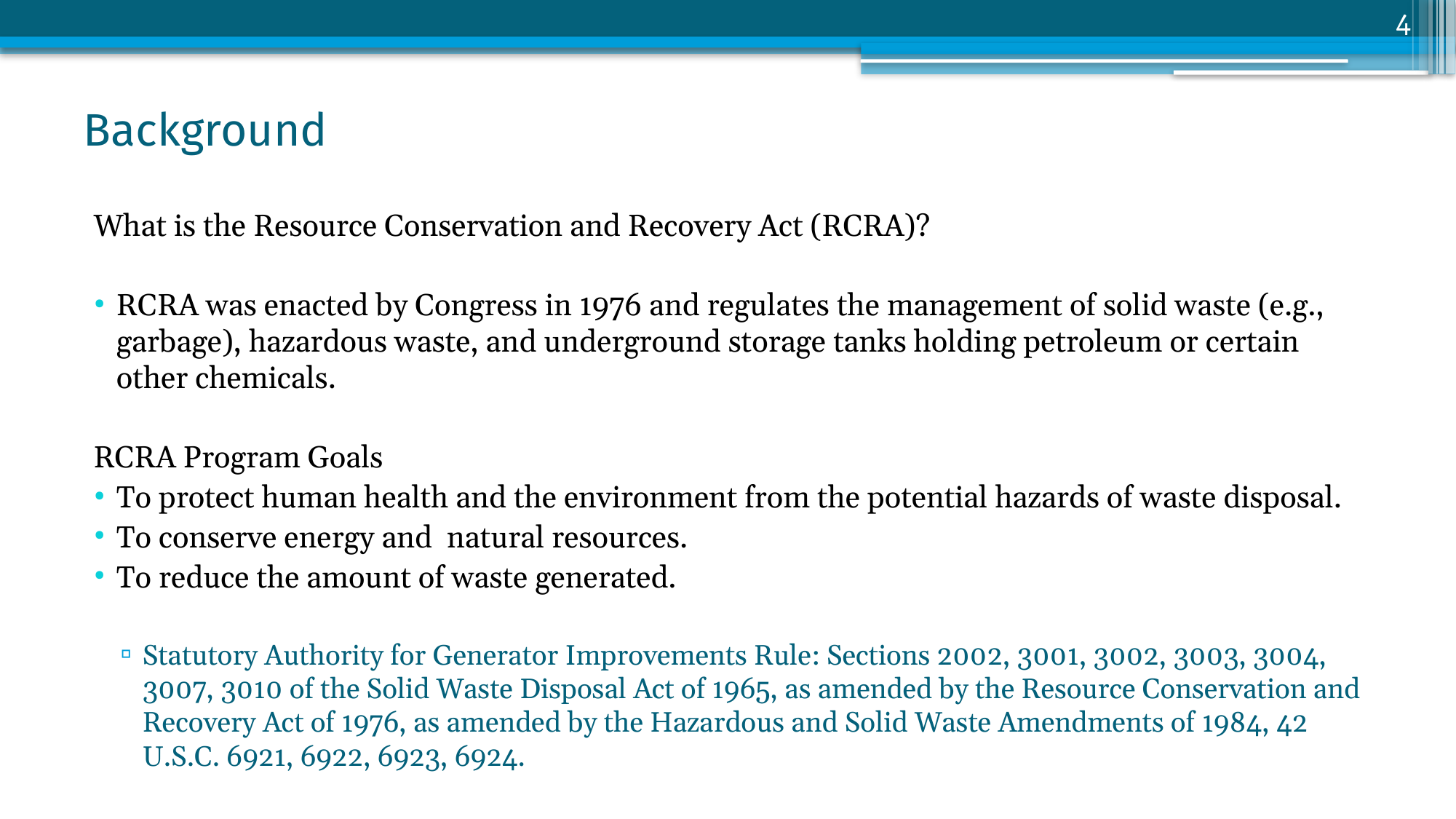

4
# Background
What is the Resource Conservation and Recovery Act (RCRA)?

RCRA was enacted by Congress in 1976 and regulates the management of solid waste (e.g., garbage), hazardous waste, and underground storage tanks holding petroleum or certain other chemicals.

RCRA Program Goals
To protect human health and the environment from the potential hazards of waste disposal.
To conserve energy and  natural resources.
To reduce the amount of waste generated.

Statutory Authority for Generator Improvements Rule: Sections 2002, 3001, 3002, 3003, 3004, 3007, 3010 of the Solid Waste Disposal Act of 1965, as amended by the Resource Conservation and Recovery Act of 1976, as amended by the Hazardous and Solid Waste Amendments of 1984, 42 U.S.C. 6921, 6922, 6923, 6924.